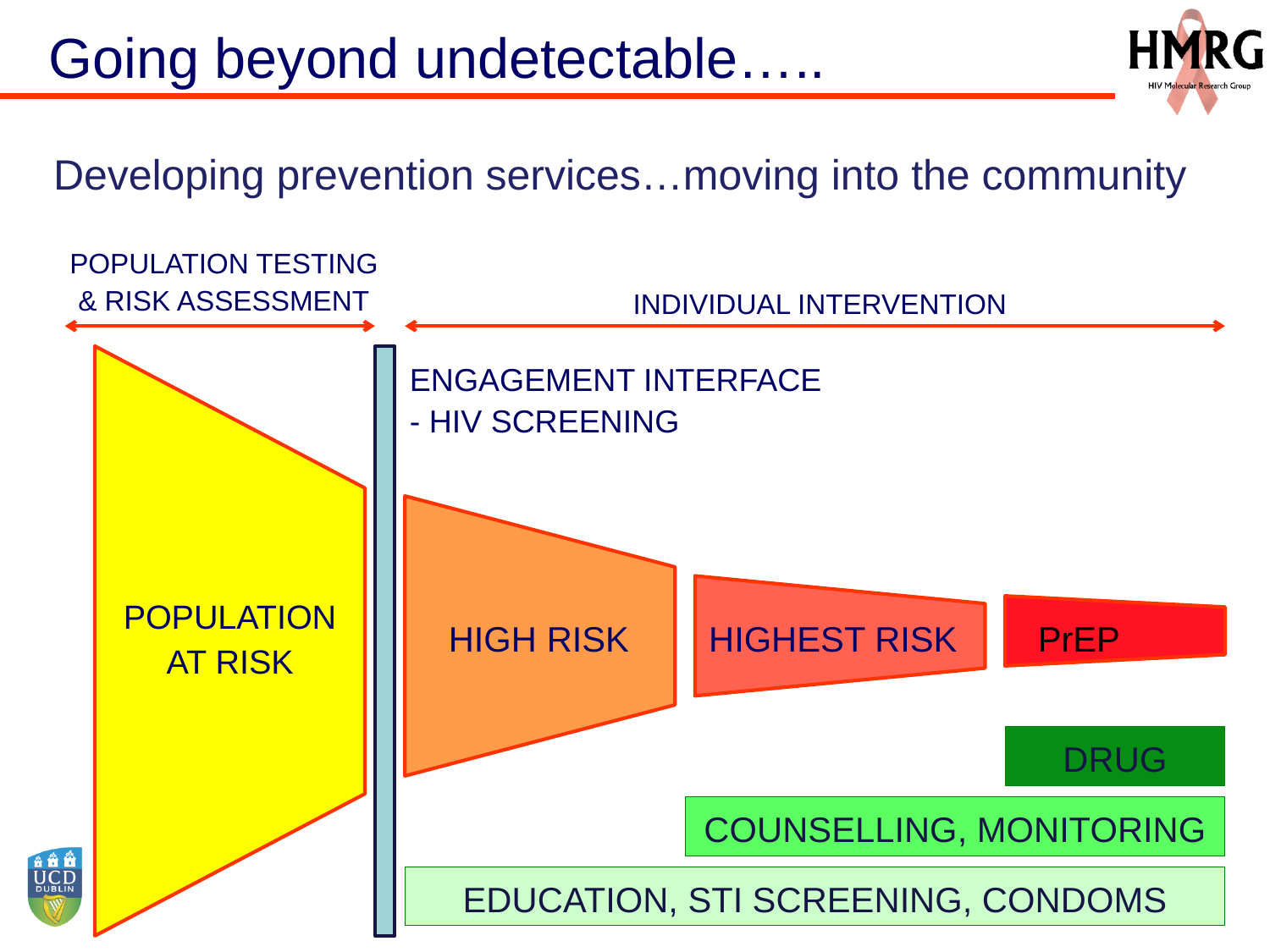

Going beyond undetectable…..
Developing prevention services…moving into the community
POPULATION TESTING
& RISK ASSESSMENT
INDIVIDUAL INTERVENTION

ENGAGEMENT INTERFACE
- HIV SCREENING

POPULATION AT RISK
HIGH RISK
HIGHEST RISK
PrEP
DRUG
COUNSELLING, MONITORING
EDUCATION, STI SCREENING, CONDOMS